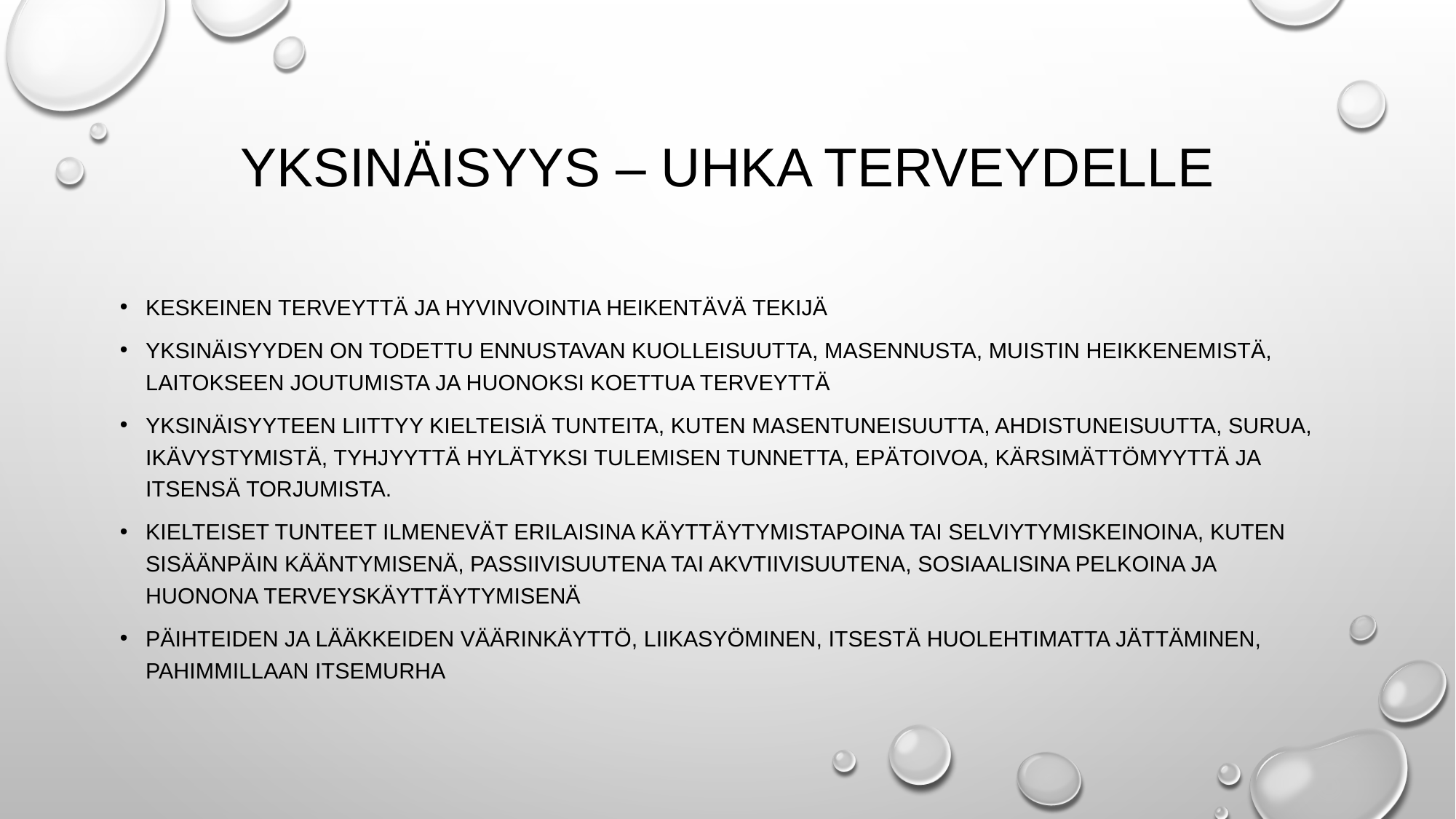

# Yksinäisyys – uhka terveydelle
Keskeinen terveyttä ja hyvinvointia heikentävä tekijä
Yksinäisyyden on todettu ennustavan kuolleisuutta, masennusta, muistin heikkenemistä, laitokseen joutumista ja huonoksi koettua terveyttä
Yksinäisyyteen liittyy kielteisiä tunteita, kuten masentuneisuutta, ahdistuneisuutta, surua, ikävystymistä, tyhjyyttä hylätyksi tulemisen tunnetta, epätoivoa, kärsimättömyyttä ja itsensä torjumista.
Kielteiset tunteet ilmenevät erilaisina käyttäytymistapoina tai selviytymiskeinoina, kuten sisäänpäin kääntymisenä, passiivisuutena tai akvtiivisuutena, sosiaalisina pelkoina ja huonona terveyskäyttäytymisenä
Päihteiden ja lääkkeiden väärinkäyttö, liikasyöminen, itsestä huolehtimatta jättäminen, pahimmillaan itsemurha